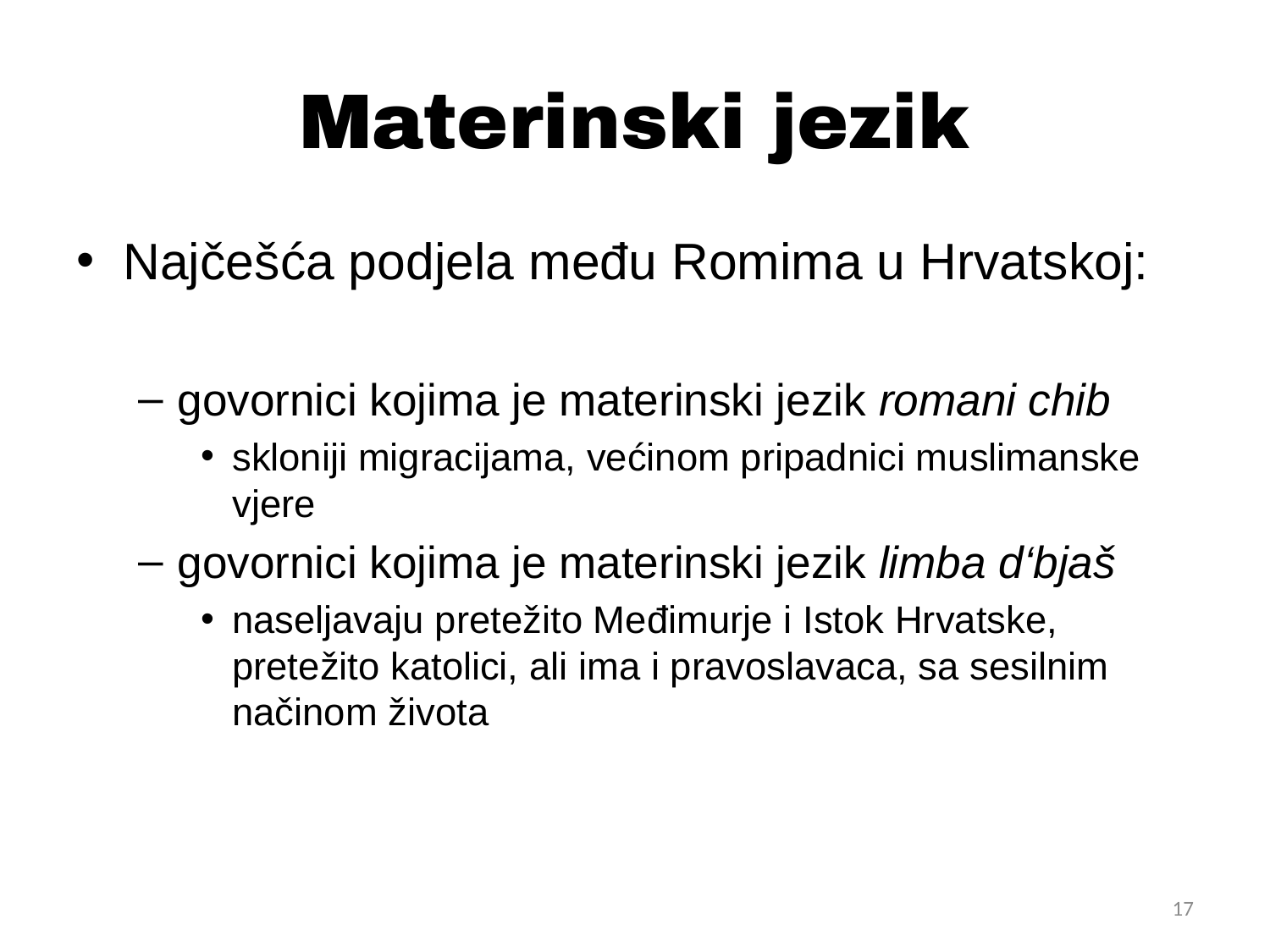

# Materinski jezik
Najčešća podjela među Romima u Hrvatskoj:

govornici kojima je materinski jezik romani chib
skloniji migracijama, većinom pripadnici muslimanske vjere
govornici kojima je materinski jezik limba d‘bjaš
naseljavaju pretežito Međimurje i Istok Hrvatske, pretežito katolici, ali ima i pravoslavaca, sa sesilnim načinom života
17